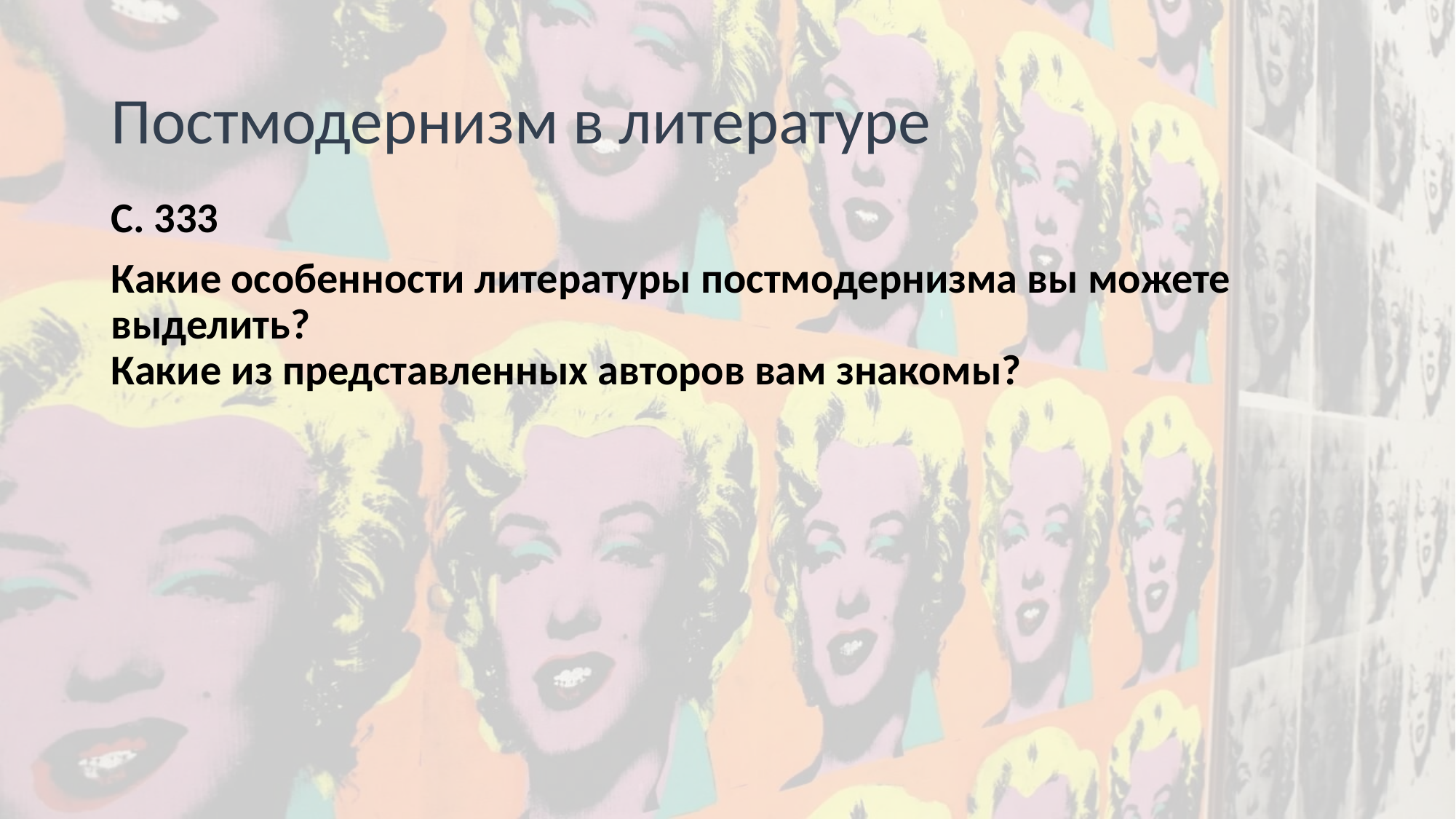

# Постмодернизм в литературе
С. 333
Какие особенности литературы постмодернизма вы можете выделить?
Какие из представленных авторов вам знакомы?